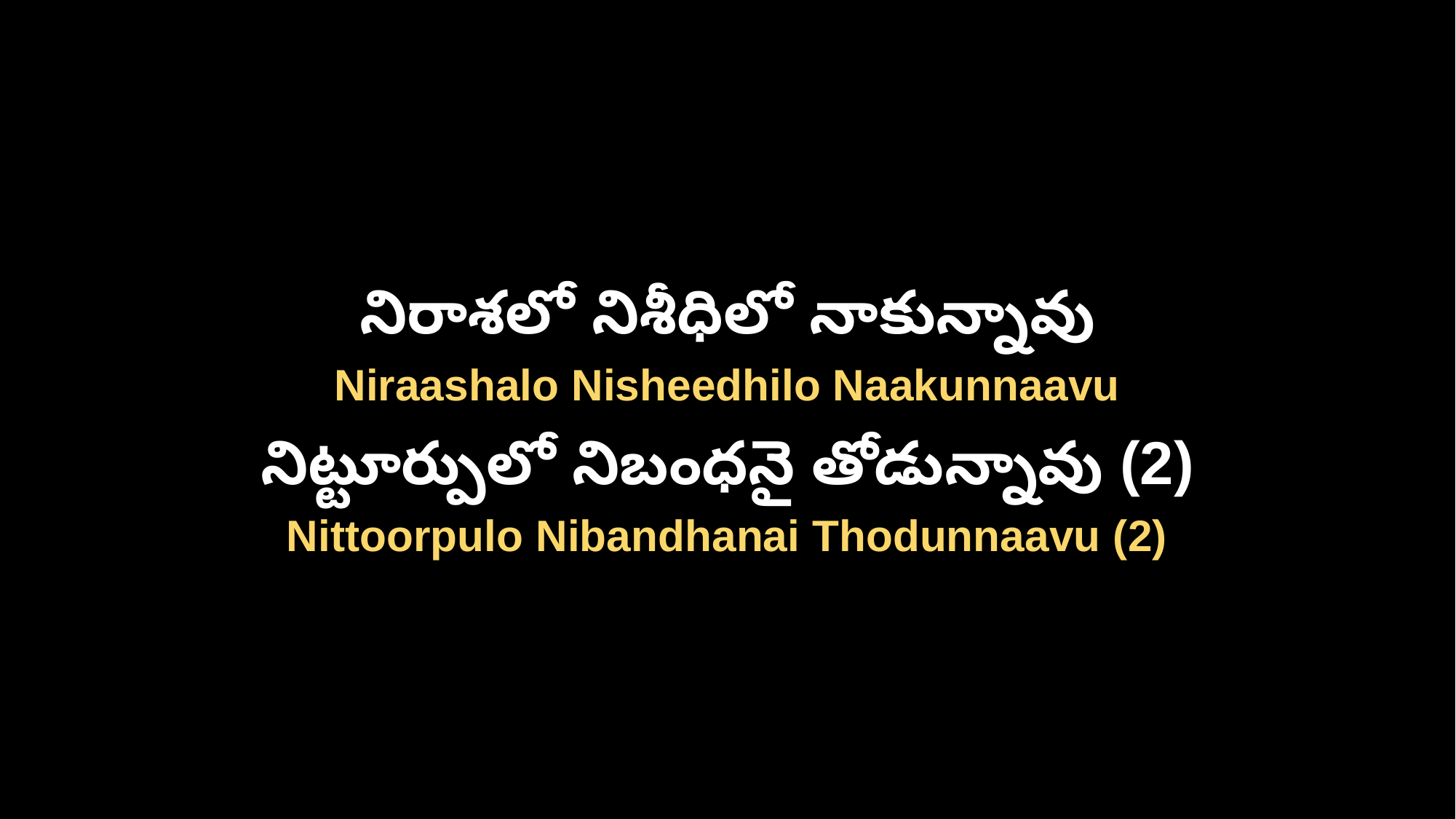

నిరాశలో నిశీధిలో నాకున్నావు
Niraashalo Nisheedhilo Naakunnaavu
నిట్టూర్పులో నిబంధనై తోడున్నావు (2)
Nittoorpulo Nibandhanai Thodunnaavu (2)